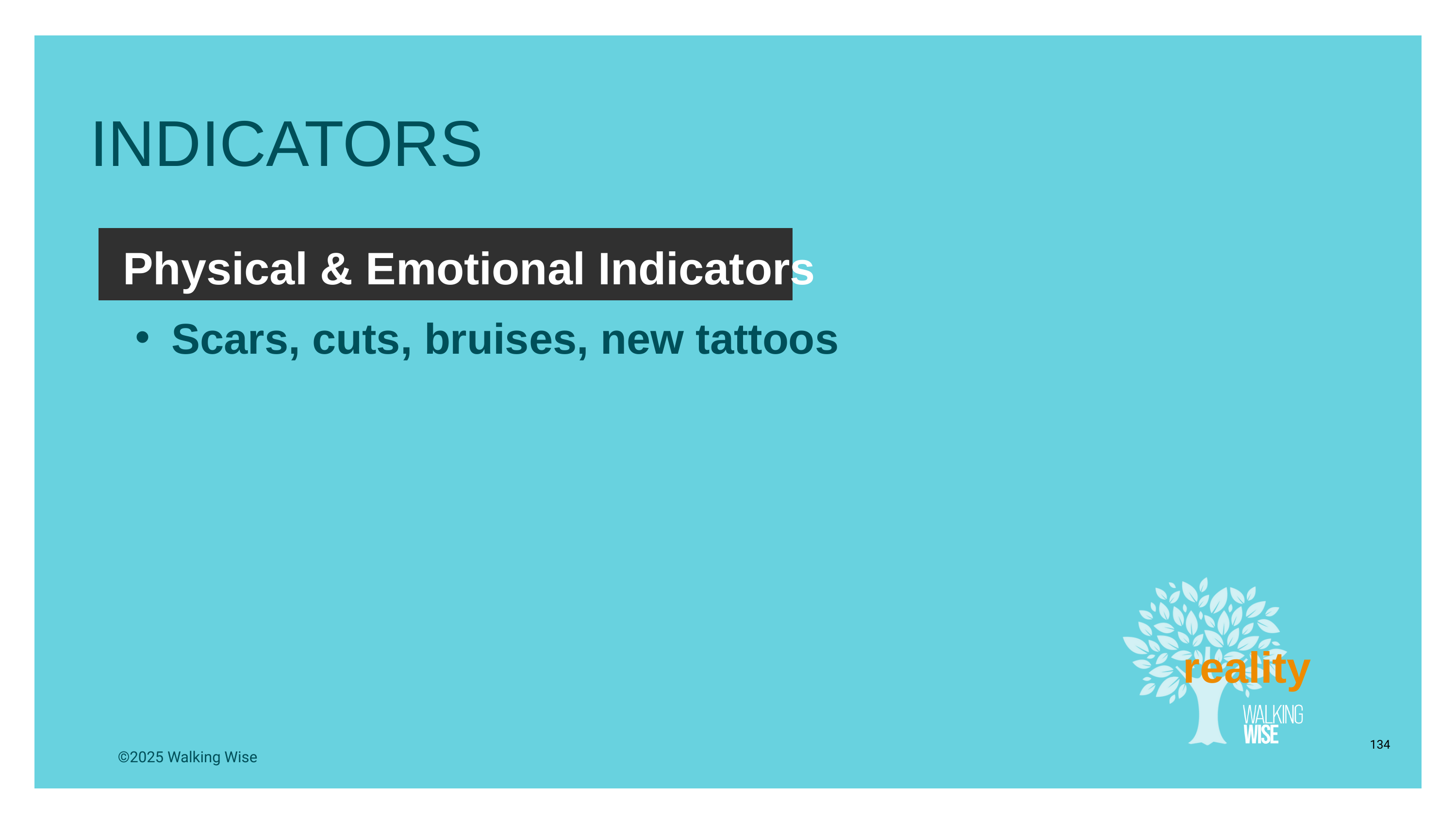

INDICATORS

Physical & Emotional Indicators
Scars, cuts, bruises, new tattoos

reality

134
©2025 Walking Wise